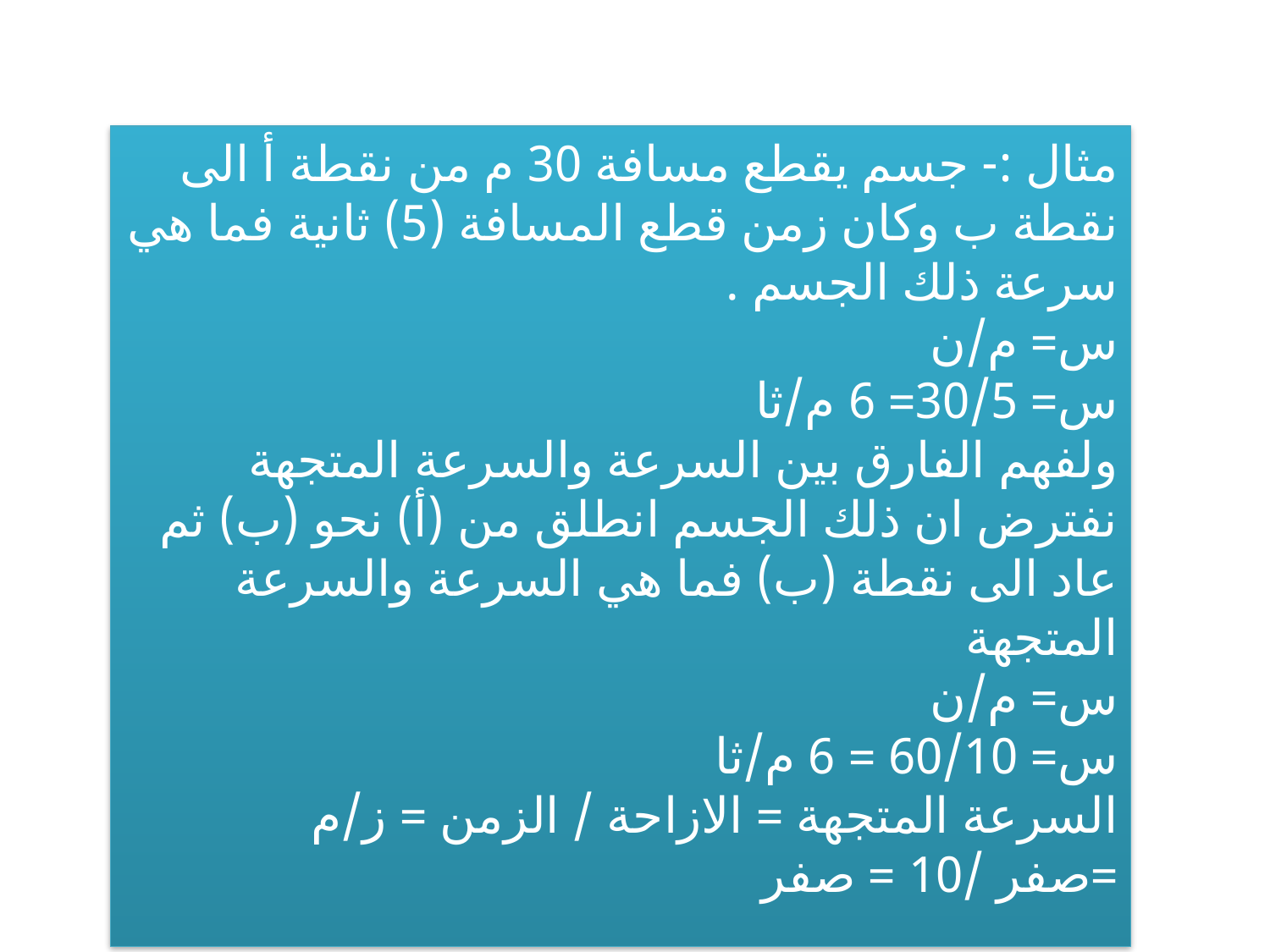

مثال :- جسم يقطع مسافة 30 م من نقطة أ الى نقطة ب وكان زمن قطع المسافة (5) ثانية فما هي سرعة ذلك الجسم .
س= م/ن
س= 30/5= 6 م/ثا
ولفهم الفارق بين السرعة والسرعة المتجهة نفترض ان ذلك الجسم انطلق من (أ) نحو (ب) ثم عاد الى نقطة (ب) فما هي السرعة والسرعة المتجهة
س= م/ن
س= 60/10 = 6 م/ثا
السرعة المتجهة = الازاحة / الزمن = ز/م
=صفر /10 = صفر